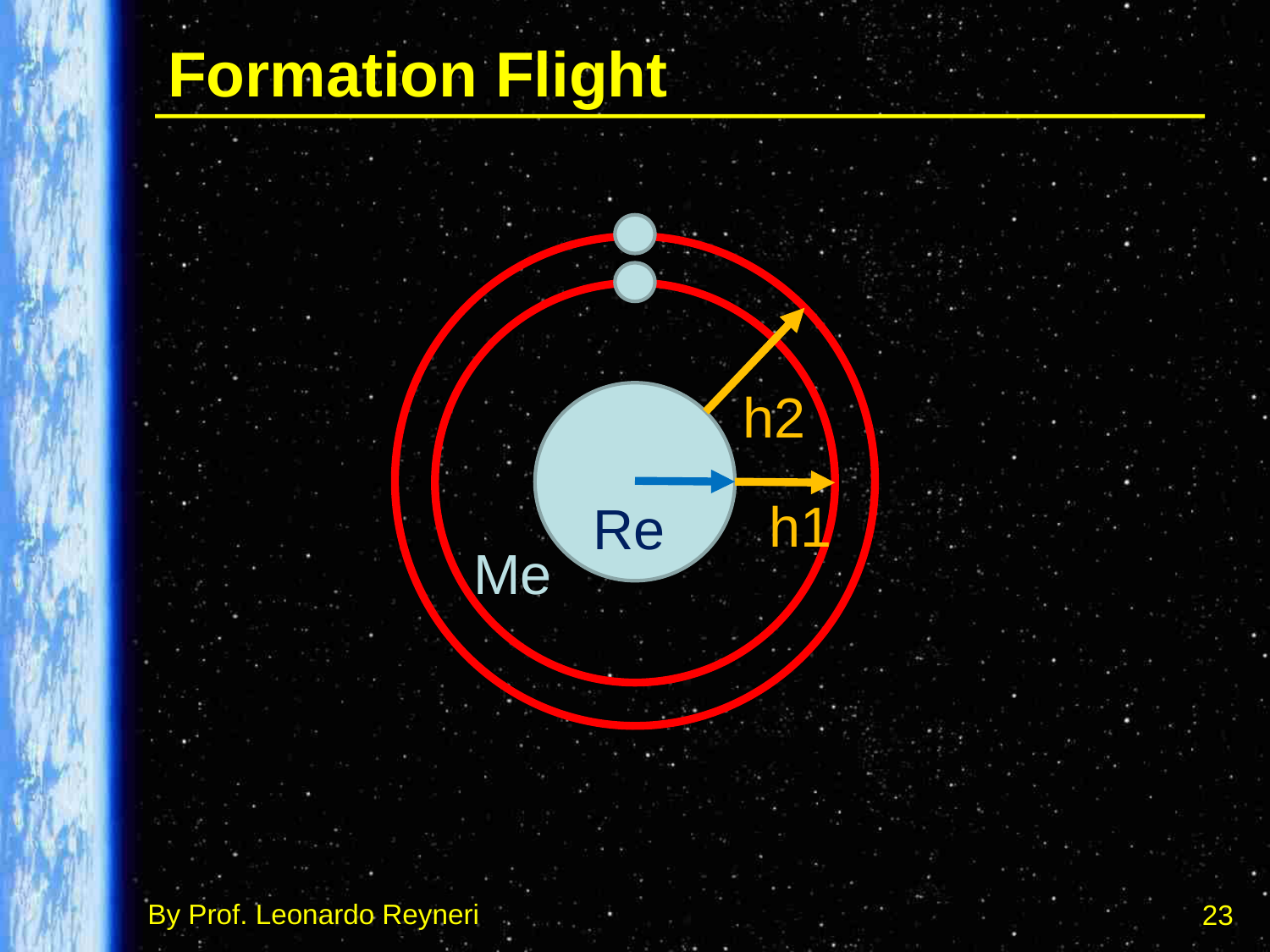

# Formation Flight

h2

Re
h1
Me
23